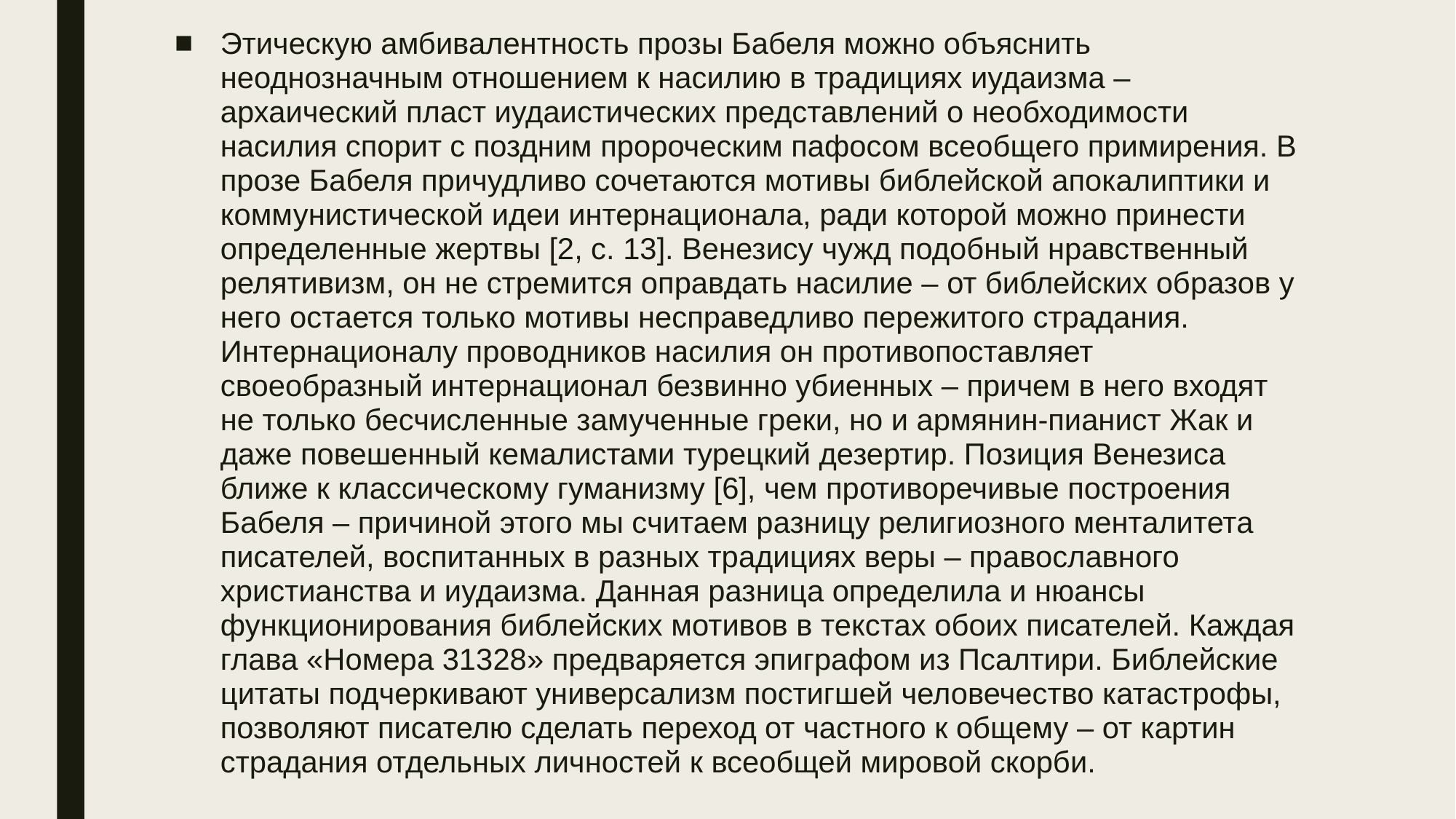

Этическую амбивалентность прозы Бабеля можно объяснить неоднозначным отношением к насилию в традициях иудаизма – архаический пласт иудаистических представлений о необходимости насилия спорит с поздним пророческим пафосом всеобщего примирения. В прозе Бабеля причудливо сочетаются мотивы библейской апокалиптики и коммунистической идеи интернационала, ради которой можно принести определенные жертвы [2, с. 13]. Венезису чужд подобный нравственный релятивизм, он не стремится оправдать насилие – от библейских образов у него остается только мотивы несправедливо пережитого страдания. Интернационалу проводников насилия он противопоставляет своеобразный интернационал безвинно убиенных – причем в него входят не только бесчисленные замученные греки, но и армянин-пианист Жак и даже повешенный кемалистами турецкий дезертир. Позиция Венезиса ближе к классическому гуманизму [6], чем противоречивые построения Бабеля – причиной этого мы считаем разницу религиозного менталитета писателей, воспитанных в разных традициях веры – православного христианства и иудаизма. Данная разница определила и нюансы функционирования библейских мотивов в текстах обоих писателей. Каждая глава «Номера 31328» предваряется эпиграфом из Псалтири. Библейские цитаты подчеркивают универсализм постигшей человечество катастрофы, позволяют писателю сделать переход от частного к общему – от картин страдания отдельных личностей к всеобщей мировой скорби.